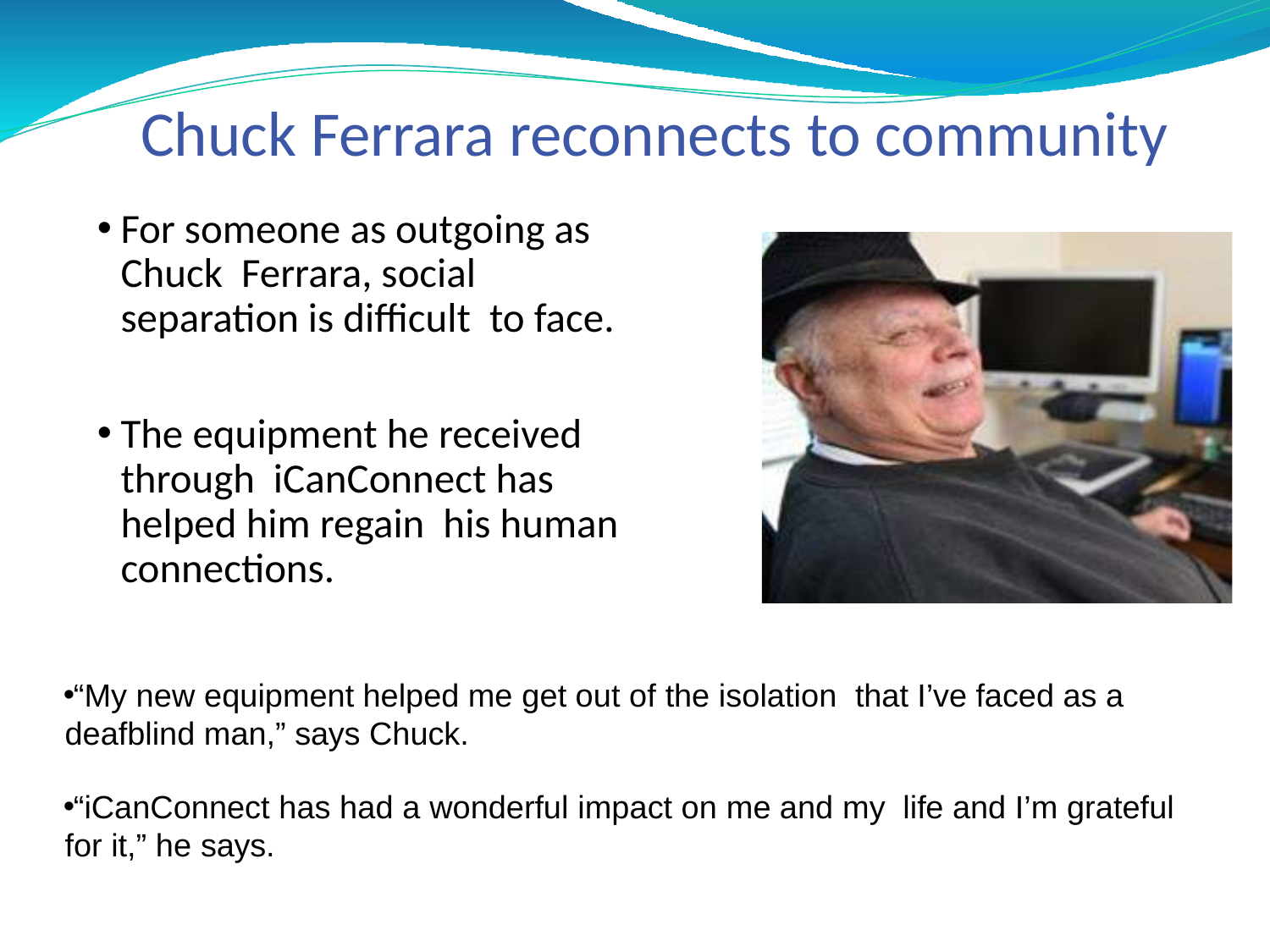

# Chuck Ferrara reconnects to community
For someone as outgoing as Chuck  Ferrara, social separation is difficult  to face.

The equipment he received through  iCanConnect has helped him regain  his human connections.

“My new equipment helped me get out of the isolation  that I’ve faced as a deafblind man,” says Chuck.

“iCanConnect has had a wonderful impact on me and my  life and I’m grateful for it,” he says.